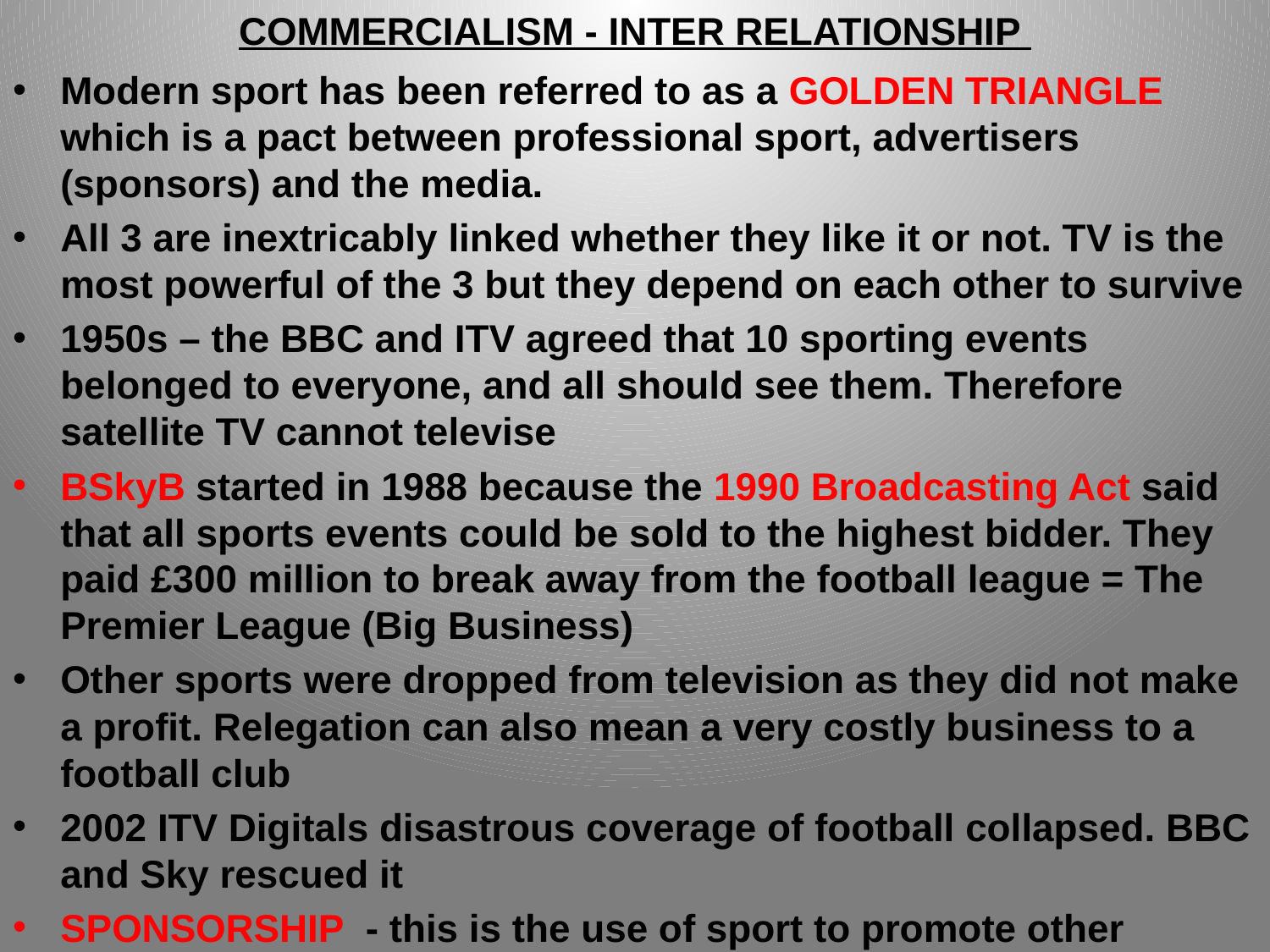

# COMMERCIALISM - INTER RELATIONSHIP
Modern sport has been referred to as a GOLDEN TRIANGLE which is a pact between professional sport, advertisers (sponsors) and the media.
All 3 are inextricably linked whether they like it or not. TV is the most powerful of the 3 but they depend on each other to survive
1950s – the BBC and ITV agreed that 10 sporting events belonged to everyone, and all should see them. Therefore satellite TV cannot televise
BSkyB started in 1988 because the 1990 Broadcasting Act said that all sports events could be sold to the highest bidder. They paid £300 million to break away from the football league = The Premier League (Big Business)
Other sports were dropped from television as they did not make a profit. Relegation can also mean a very costly business to a football club
2002 ITV Digitals disastrous coverage of football collapsed. BBC and Sky rescued it
SPONSORSHIP  - this is the use of sport to promote other businesses. This can include logos, kit, equipment etc